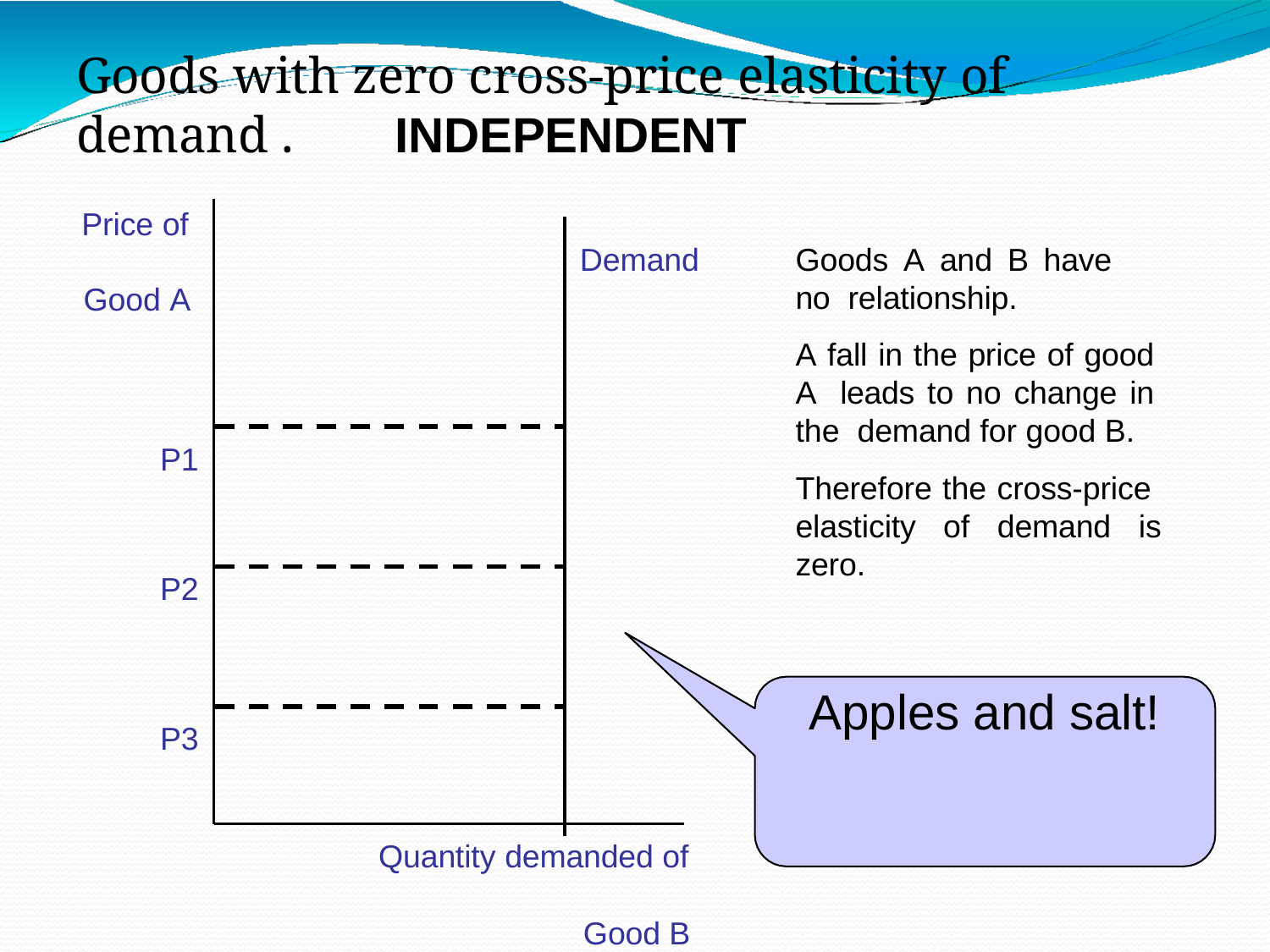

# Goods with zero cross-price elasticity of  demand .	INDEPENDENT

Price of

Demand
Goods A and B have no  relationship.
A fall in the price of good A  leads to no change in the  demand for good B.
Therefore the cross-price  elasticity of demand is zero.
Good A
P1
P2
Apples and salt!
P3
Quantity demanded of

Good B